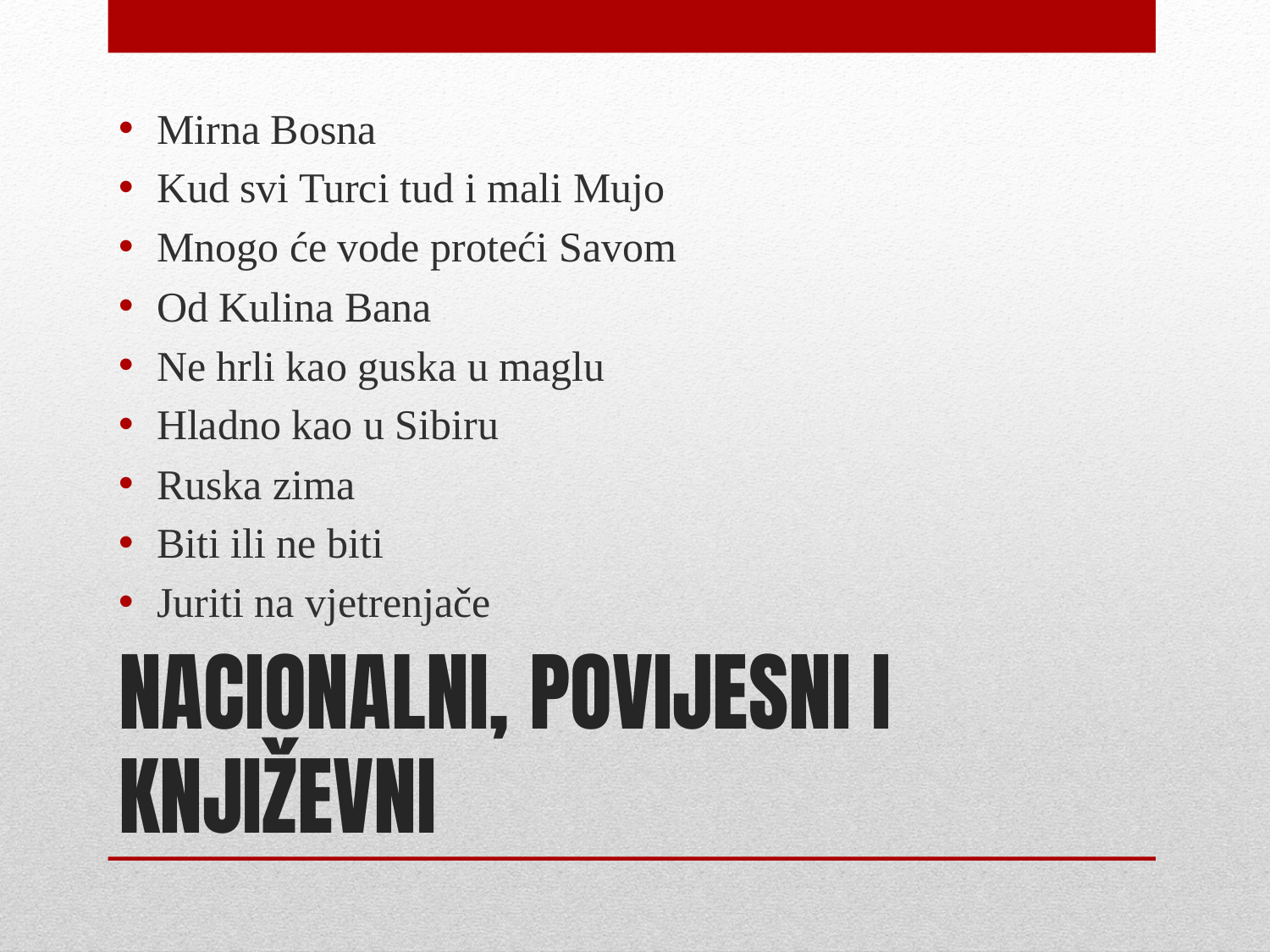

Mirna Bosna
Kud svi Turci tud i mali Mujo
Mnogo će vode proteći Savom
Od Kulina Bana
Ne hrli kao guska u maglu
Hladno kao u Sibiru
Ruska zima
Biti ili ne biti
Juriti na vjetrenjače

# NACIONALNI, POVIJESNI I KNJIŽEVNI